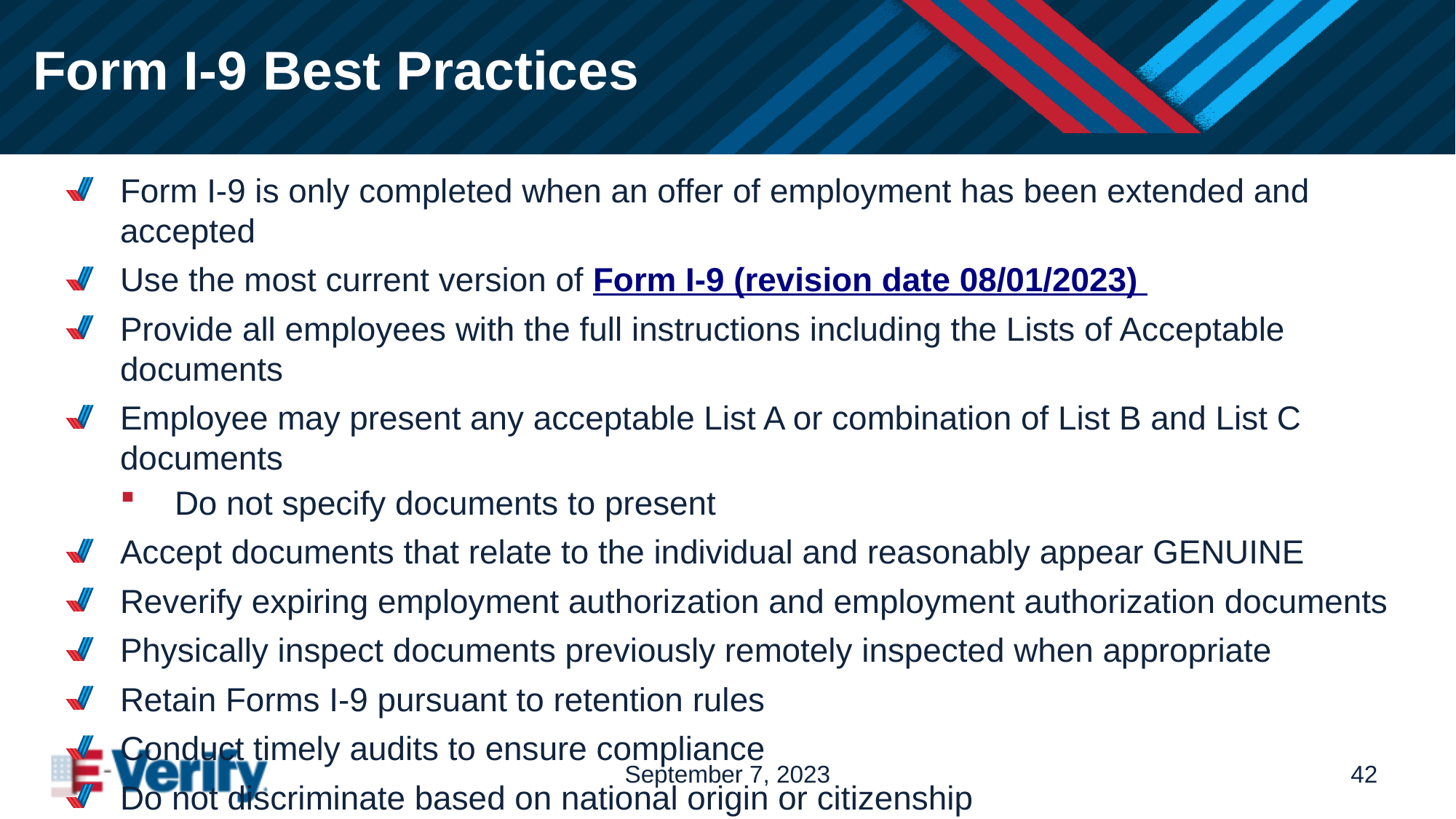

# Form I-9 Best Practices
Form I-9 is only completed when an offer of employment has been extended and accepted
Use the most current version of Form I-9 (revision date 08/01/2023)
Provide all employees with the full instructions including the Lists of Acceptable documents
Employee may present any acceptable List A or combination of List B and List C documents
Do not specify documents to present
Accept documents that relate to the individual and reasonably appear GENUINE
Reverify expiring employment authorization and employment authorization documents
Physically inspect documents previously remotely inspected when appropriate
Retain Forms I-9 pursuant to retention rules
Conduct timely audits to ensure compliance
Do not discriminate based on national origin or citizenship